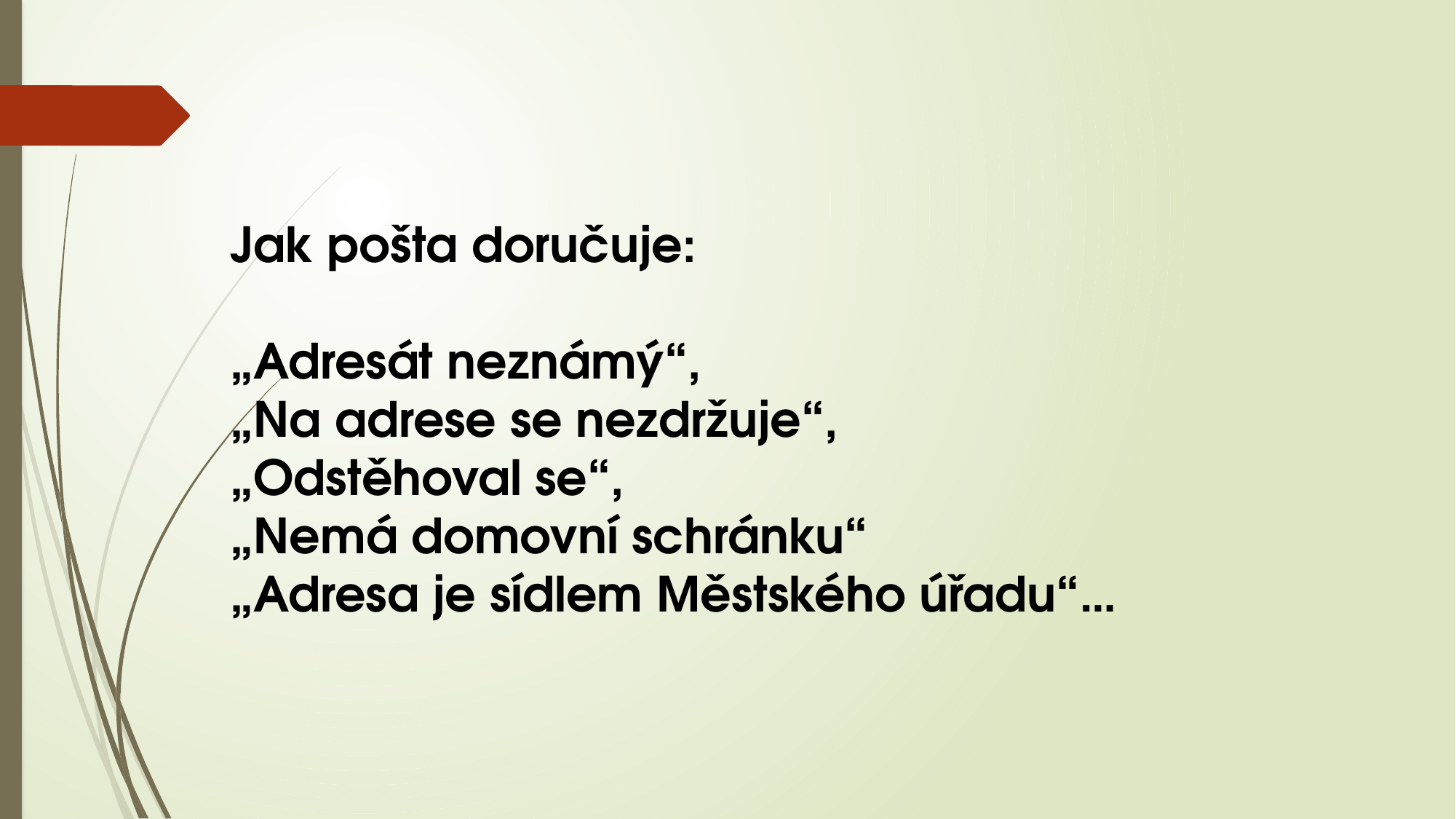

Jak pošta doručuje:

„Adresát neznámý“,
„Na adrese se nezdržuje“,
„Odstěhoval se“,
„Nemá domovní schránku“
„Adresa je sídlem Městského úřadu“…